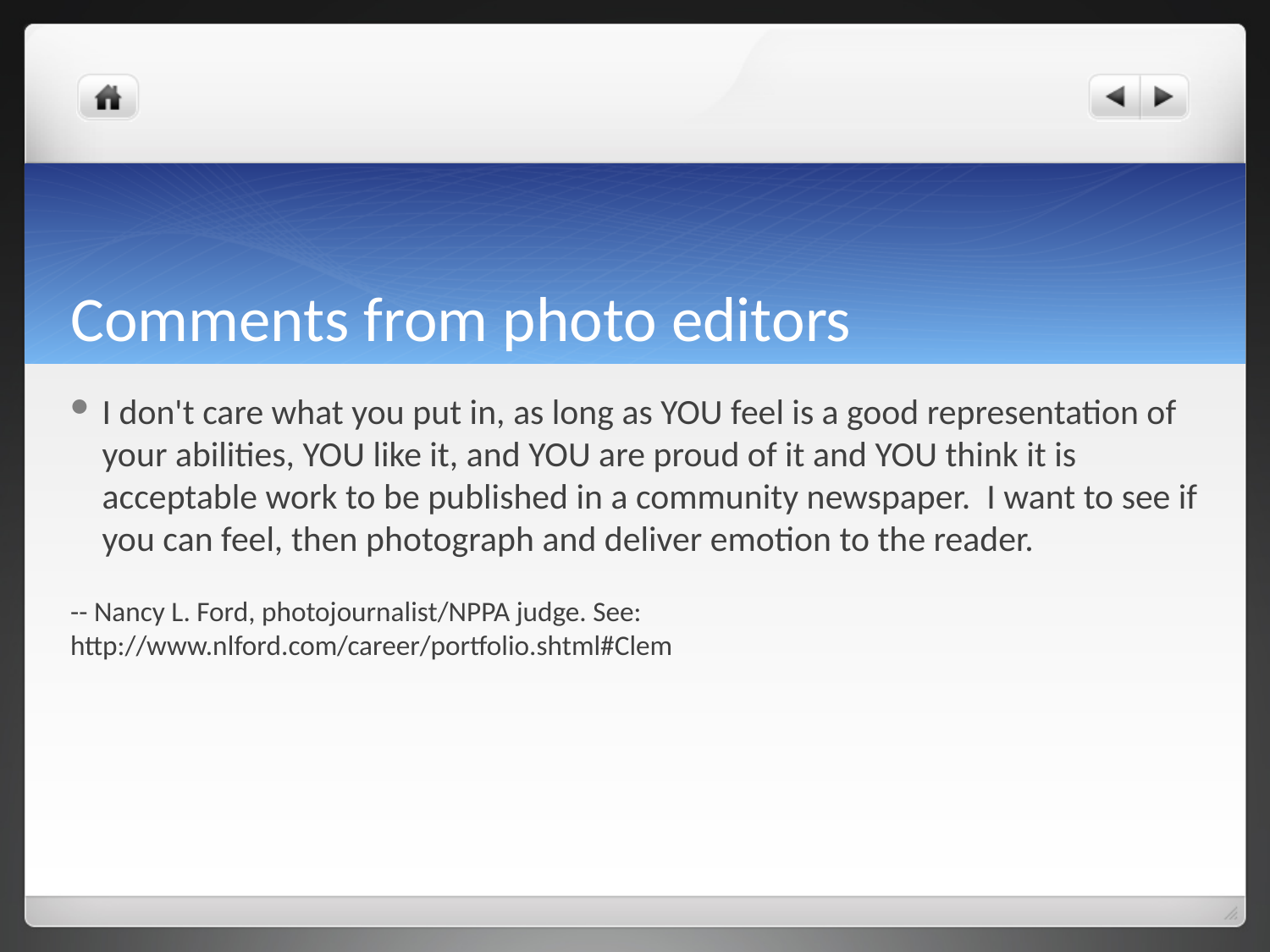

# Comments from photo editors
I don't care what you put in, as long as YOU feel is a good representation of your abilities, YOU like it, and YOU are proud of it and YOU think it is acceptable work to be published in a community newspaper.  I want to see if you can feel, then photograph and deliver emotion to the reader.
-- Nancy L. Ford, photojournalist/NPPA judge. See: http://www.nlford.com/career/portfolio.shtml#Clem